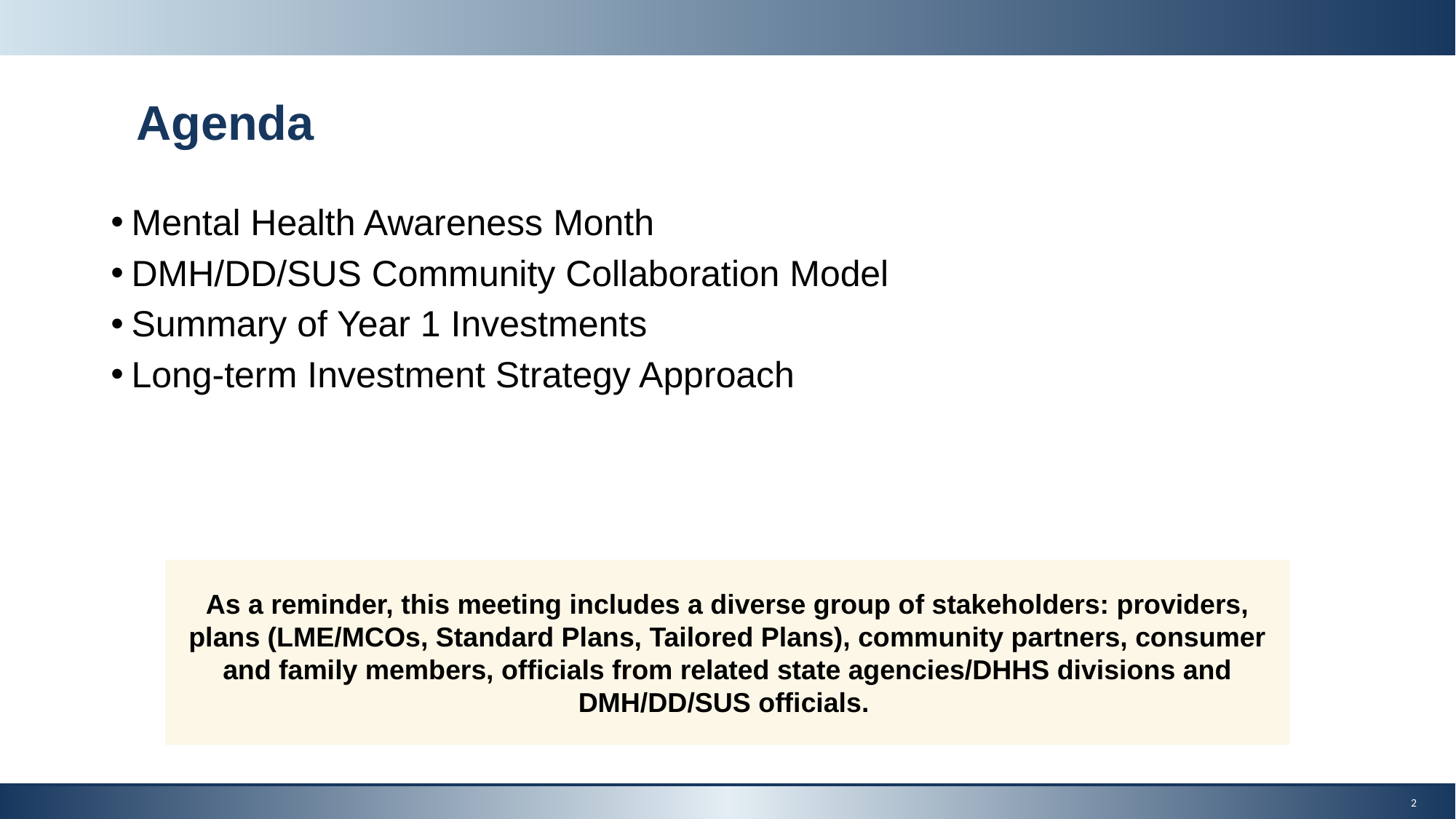

Agenda

Mental Health Awareness Month
DMH/DD/SUS Community Collaboration Model
Summary of Year 1 Investments
Long-term Investment Strategy Approach

As a reminder, this meeting includes a diverse group of stakeholders: providers, plans (LME/MCOs, Standard Plans, Tailored Plans), community partners, consumer and family members, officials from related state agencies/DHHS divisions and DMH/DD/SUS officials.
2